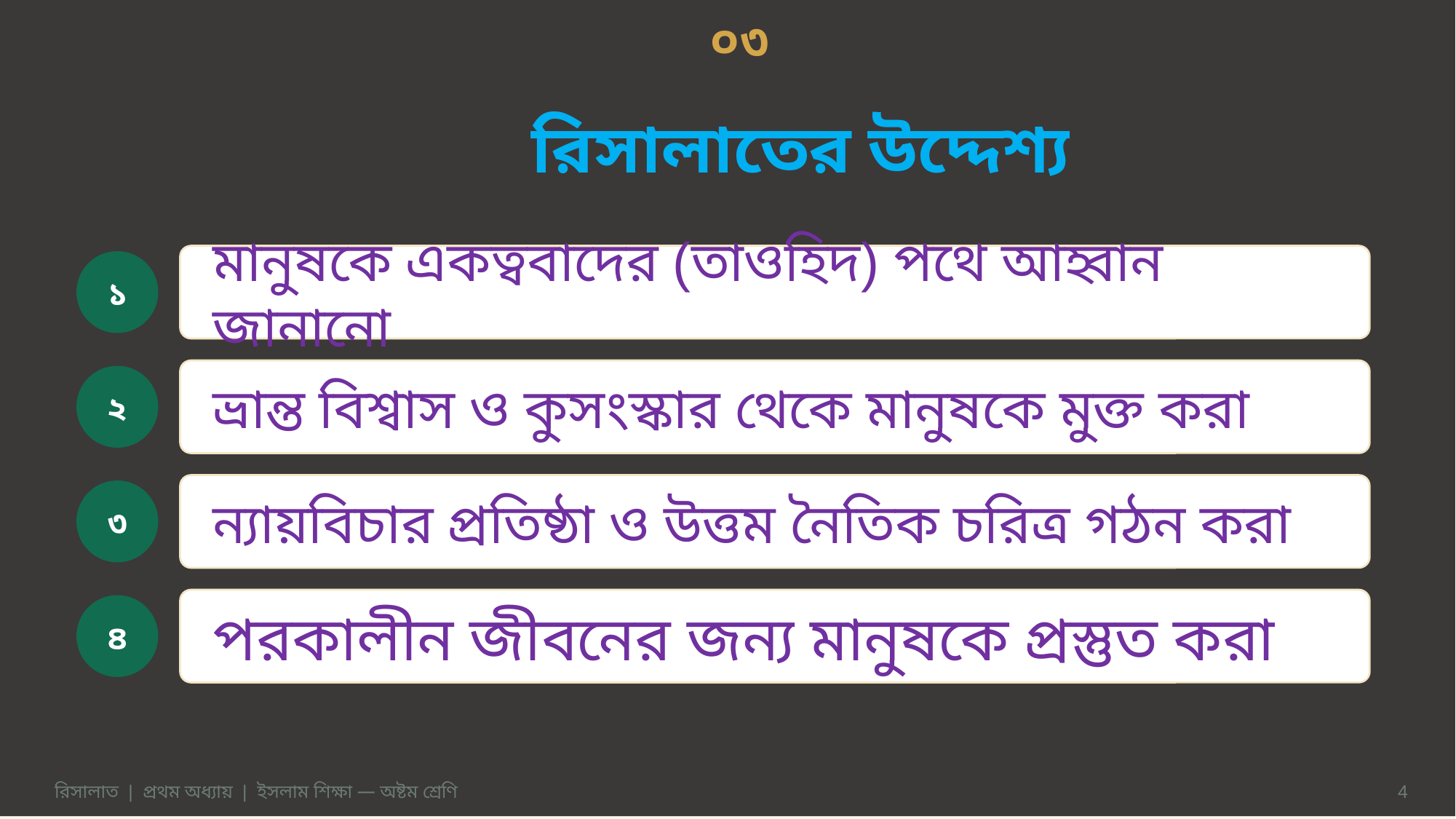

০৩

রিসালাতের উদ্দেশ্য

মানুষকে একত্ববাদের (তাওহিদ) পথে আহ্বান জানানো

১

ভ্রান্ত বিশ্বাস ও কুসংস্কার থেকে মানুষকে মুক্ত করা

২

ন্যায়বিচার প্রতিষ্ঠা ও উত্তম নৈতিক চরিত্র গঠন করা

৩

পরকালীন জীবনের জন্য মানুষকে প্রস্তুত করা

৪
রিসালাত  |  প্রথম অধ্যায়  |  ইসলাম শিক্ষা — অষ্টম শ্রেণি
4